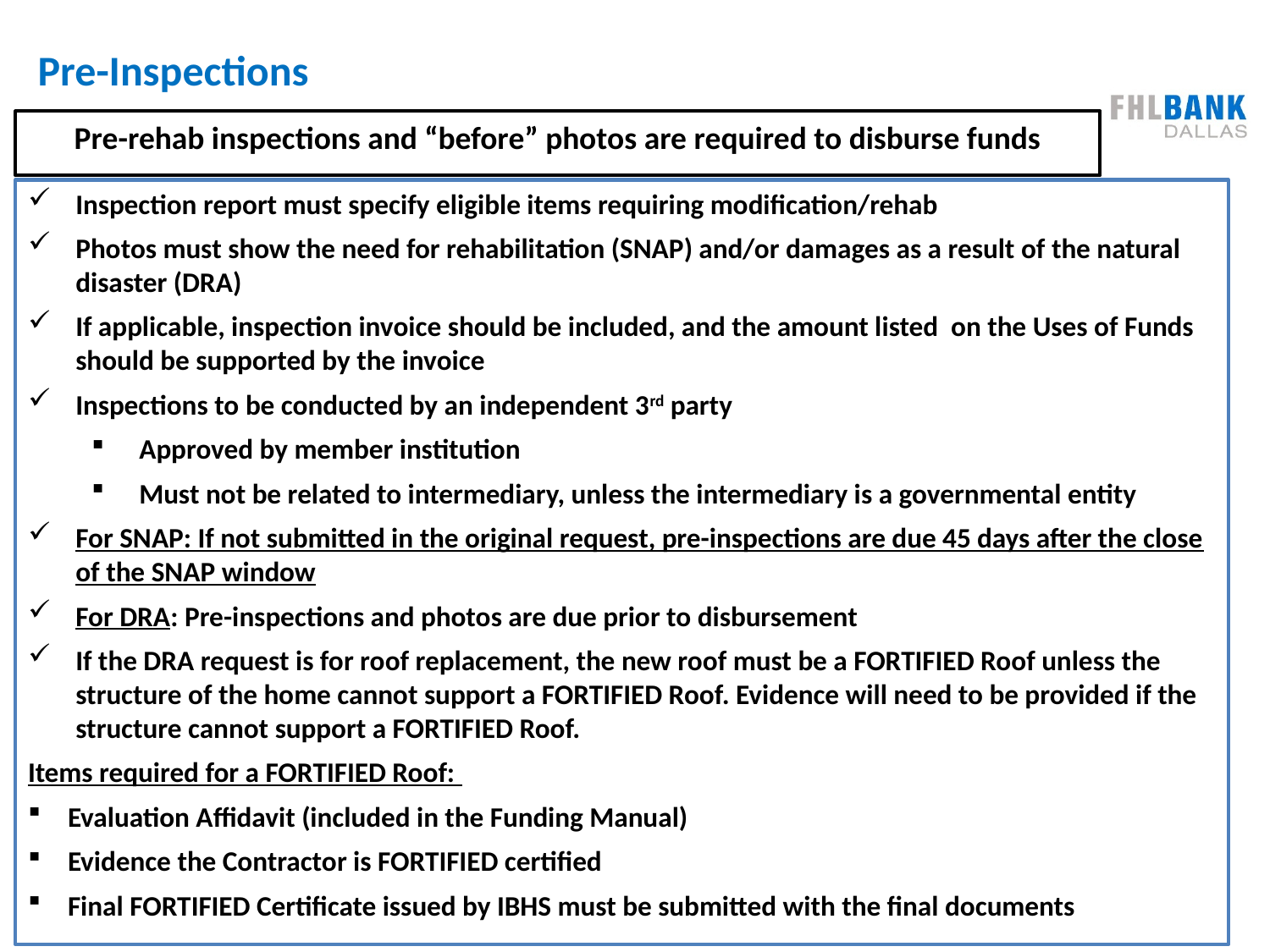

# Pre-Inspections
Pre-rehab inspections and “before” photos are required to disburse funds
Inspection report must specify eligible items requiring modification/rehab
Photos must show the need for rehabilitation (SNAP) and/or damages as a result of the natural disaster (DRA)
If applicable, inspection invoice should be included, and the amount listed  on the Uses of Funds should be supported by the invoice
Inspections to be conducted by an independent 3rd party
Approved by member institution
Must not be related to intermediary, unless the intermediary is a governmental entity
For SNAP: If not submitted in the original request, pre-inspections are due 45 days after the close of the SNAP window
For DRA: Pre-inspections and photos are due prior to disbursement
If the DRA request is for roof replacement, the new roof must be a FORTIFIED Roof unless the structure of the home cannot support a FORTIFIED Roof. Evidence will need to be provided if the structure cannot support a FORTIFIED Roof.
Items required for a FORTIFIED Roof:
Evaluation Affidavit (included in the Funding Manual)
Evidence the Contractor is FORTIFIED certified
Final FORTIFIED Certificate issued by IBHS must be submitted with the final documents